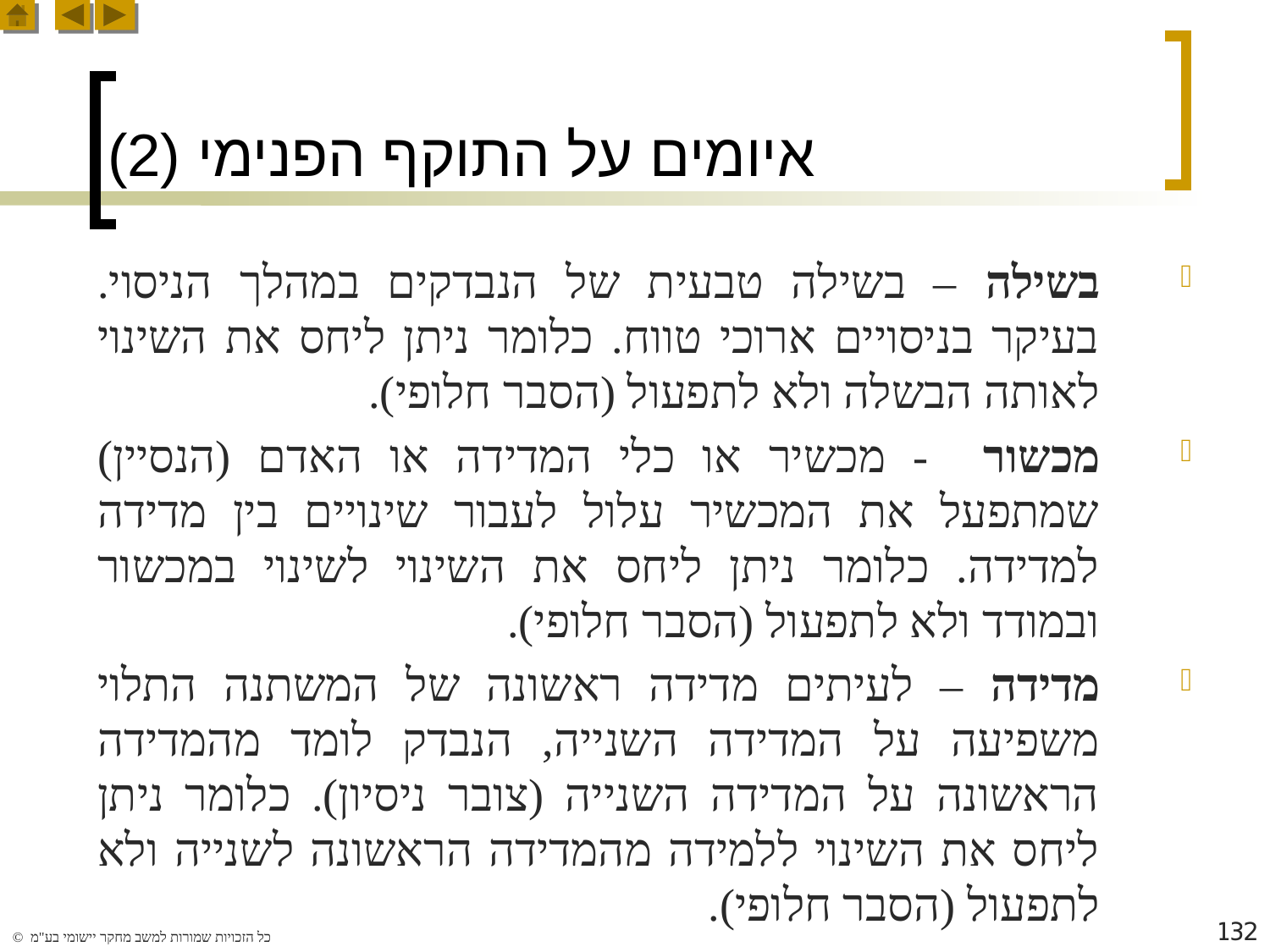

# איומים על התוקף הפנימי (2)
בשילה – בשילה טבעית של הנבדקים במהלך הניסוי. בעיקר בניסויים ארוכי טווח. כלומר ניתן ליחס את השינוי לאותה הבשלה ולא לתפעול (הסבר חלופי).
מכשור  - מכשיר או כלי המדידה או האדם (הנסיין) שמתפעל את המכשיר עלול לעבור שינויים בין מדידה למדידה. כלומר ניתן ליחס את השינוי לשינוי במכשור ובמודד ולא לתפעול (הסבר חלופי).
מדידה – לעיתים מדידה ראשונה של המשתנה התלוי משפיעה על המדידה השנייה, הנבדק לומד מהמדידה הראשונה על המדידה השנייה (צובר ניסיון). כלומר ניתן ליחס את השינוי ללמידה מהמדידה הראשונה לשנייה ולא לתפעול (הסבר חלופי).

132